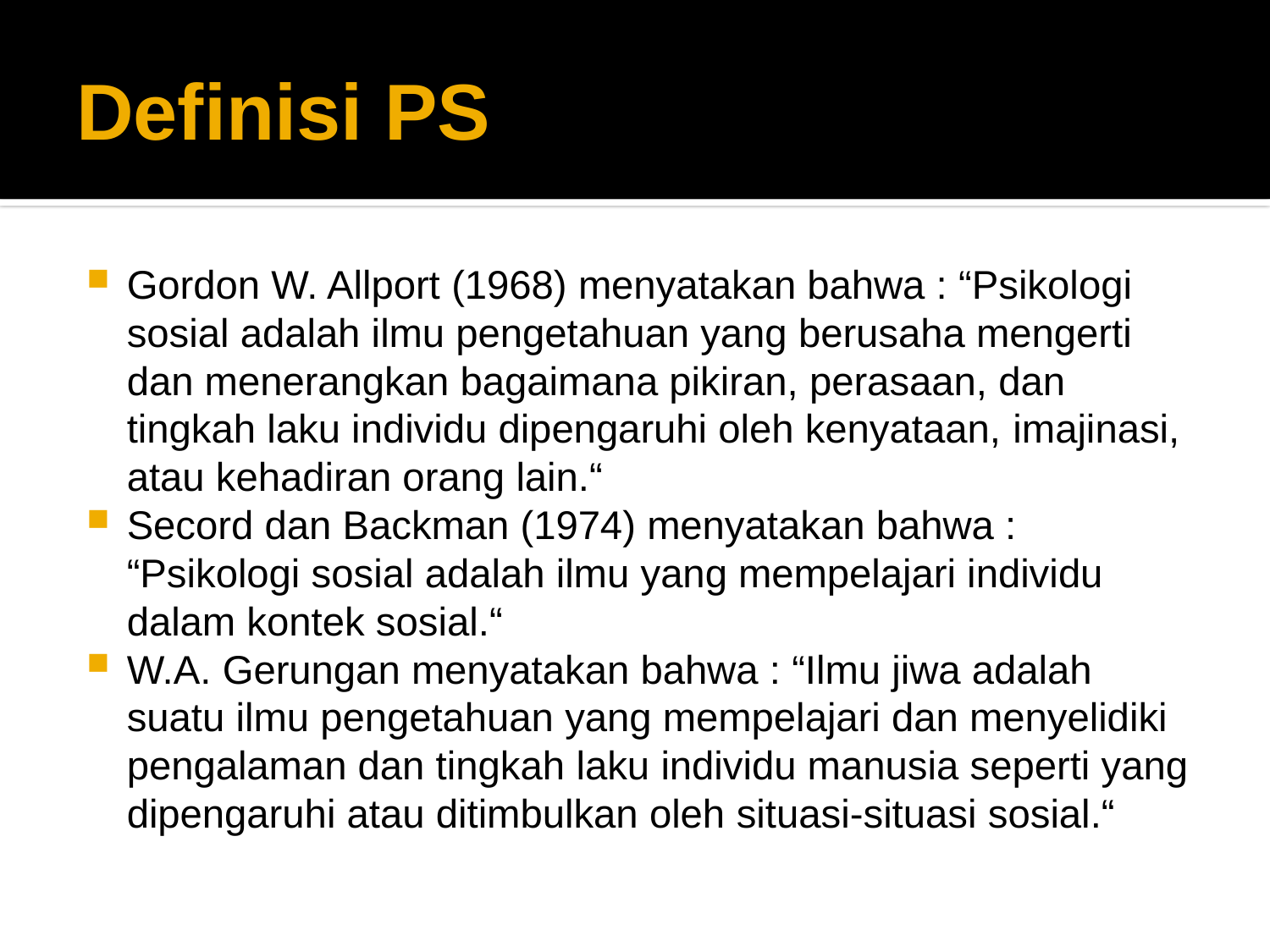

# Definisi PS
Gordon W. Allport (1968) menyatakan bahwa : “Psikologi sosial adalah ilmu pengetahuan yang berusaha mengerti dan menerangkan bagaimana pikiran, perasaan, dan tingkah laku individu dipengaruhi oleh kenyataan, imajinasi, atau kehadiran orang lain.“
Secord dan Backman (1974) menyatakan bahwa : “Psikologi sosial adalah ilmu yang mempelajari individu dalam kontek sosial.“
W.A. Gerungan menyatakan bahwa : “Ilmu jiwa adalah suatu ilmu pengetahuan yang mempelajari dan menyelidiki pengalaman dan tingkah laku individu manusia seperti yang dipengaruhi atau ditimbulkan oleh situasi-situasi sosial.“